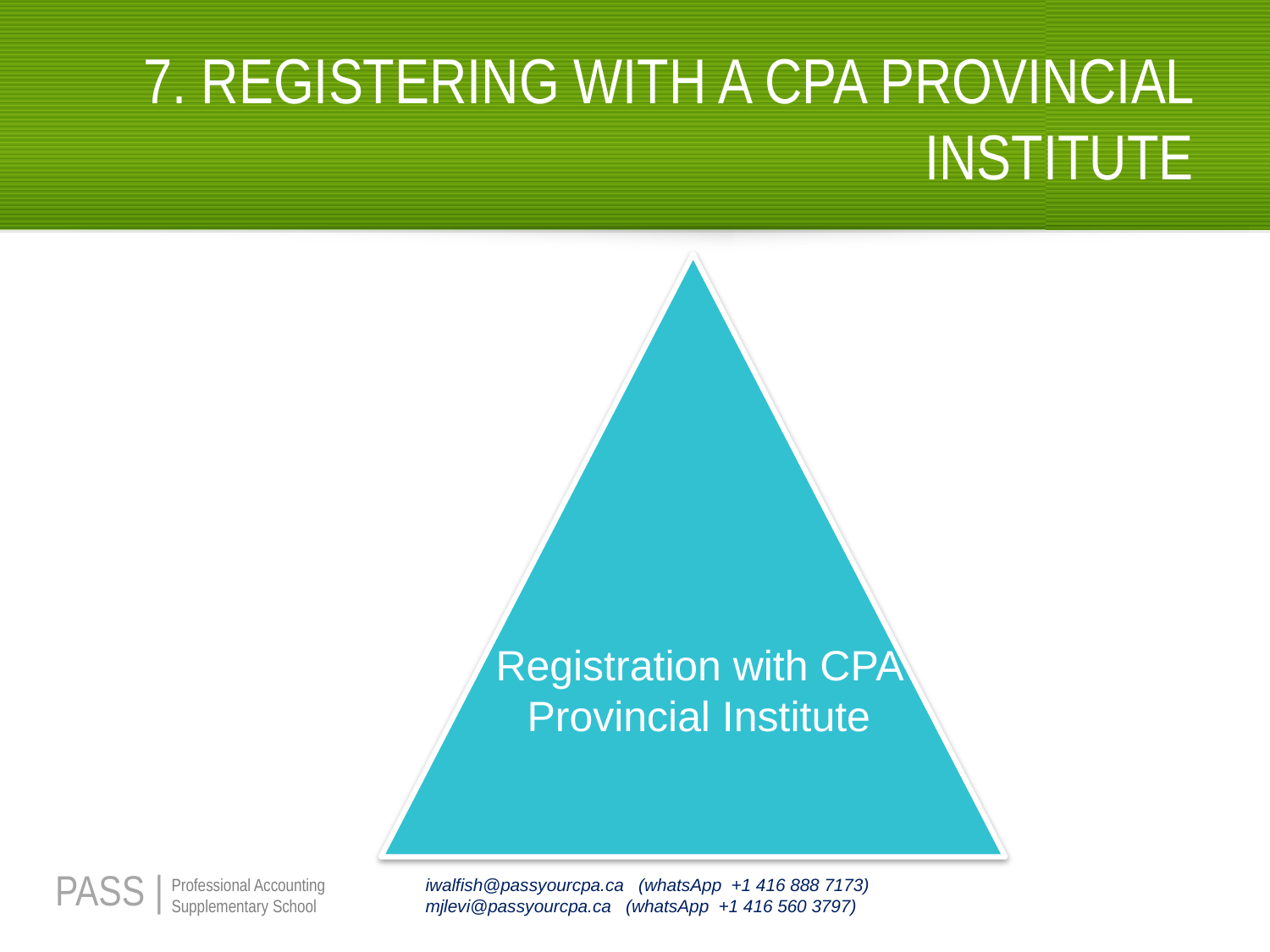

# 7. REGISTERING WITH A CPA PROVINCIAL INSTITUTE

Registration with CPA Provincial Institute

48